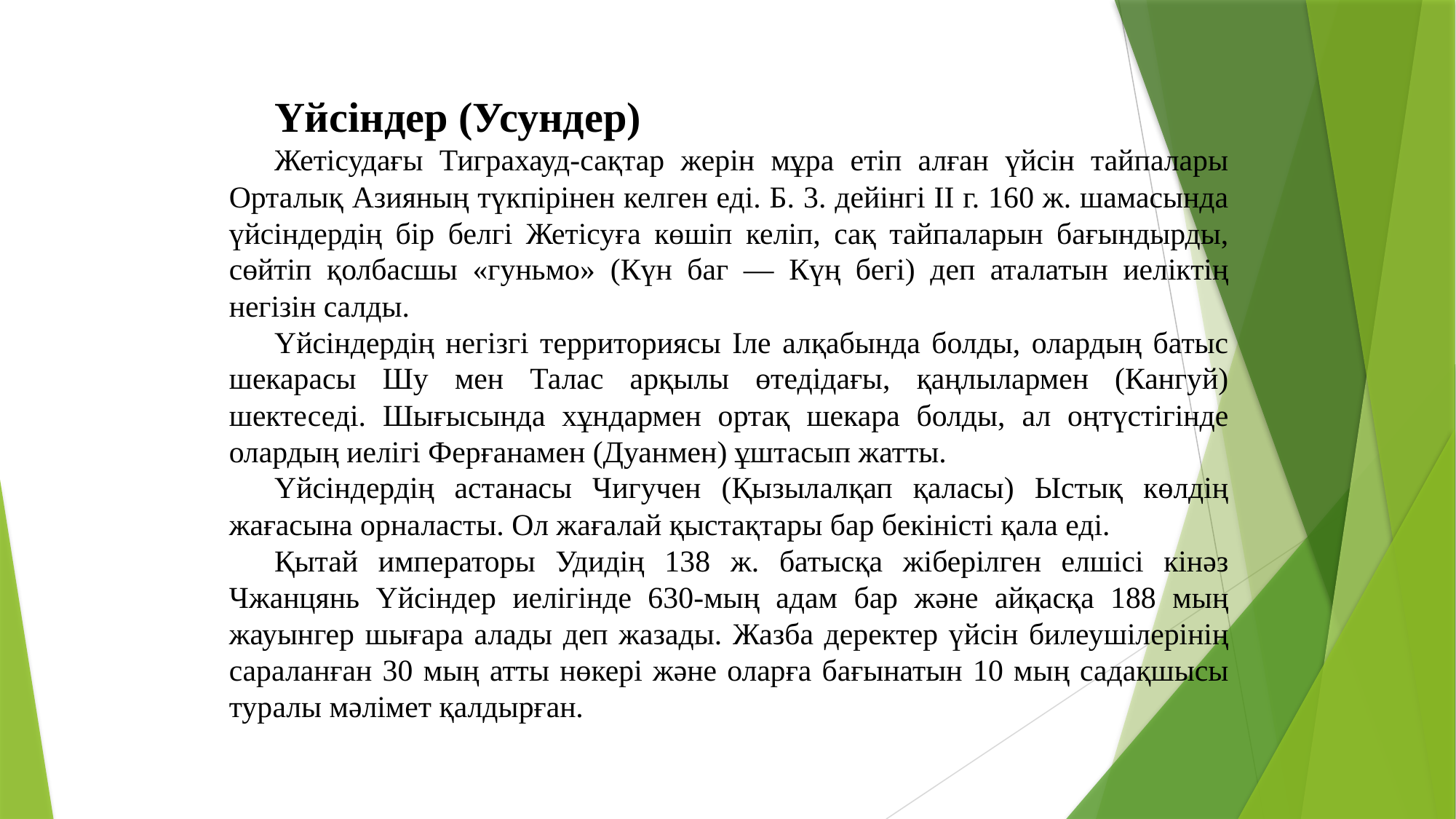

Үйсіндер (Усундер)
Жетісудағы Тиграхауд-сақтар жерін мұра етіп алған үйсін тайпалары Орталық Азияның түкпірінен келген еді. Б. 3. дейінгі II г. 160 ж. шамасында үйсіндердің бір белгі Жетісуға көшіп келіп, сақ тайпаларын бағындырды, сөйтіп қолбасшы «гуньмо» (Күн баг — Күң бегі) деп аталатын иеліктің негізін салды.
Үйсіндердің негізгі территориясы Іле алқабында болды, олардың батыс шекарасы Шу мен Талас арқылы өтедідағы, қаңлылармен (Кангуй) шектеседі. Шығысында хұндармен ортақ шекара болды, ал оңтүстігінде олардың иелігі Ферғанамен (Дуанмен) ұштасып жатты.
Үйсіндердің астанасы Чигучен (Қызылалқап қаласы) Ыстық көлдің жағасына орналасты. Ол жағалай қыстақтары бар бекіністі қала еді.
Қытай императоры Удидің 138 ж. батысқа жіберілген елшісі кінәз Чжанцянь Үйсіндер иелігінде 630-мың адам бар және айқасқа 188 мың жауынгер шығара алады деп жазады. Жазба деректер үйсін билеушілерінің сараланған 30 мың атты нөкері және оларға бағынатын 10 мың садақшысы туралы мәлімет қалдырған.